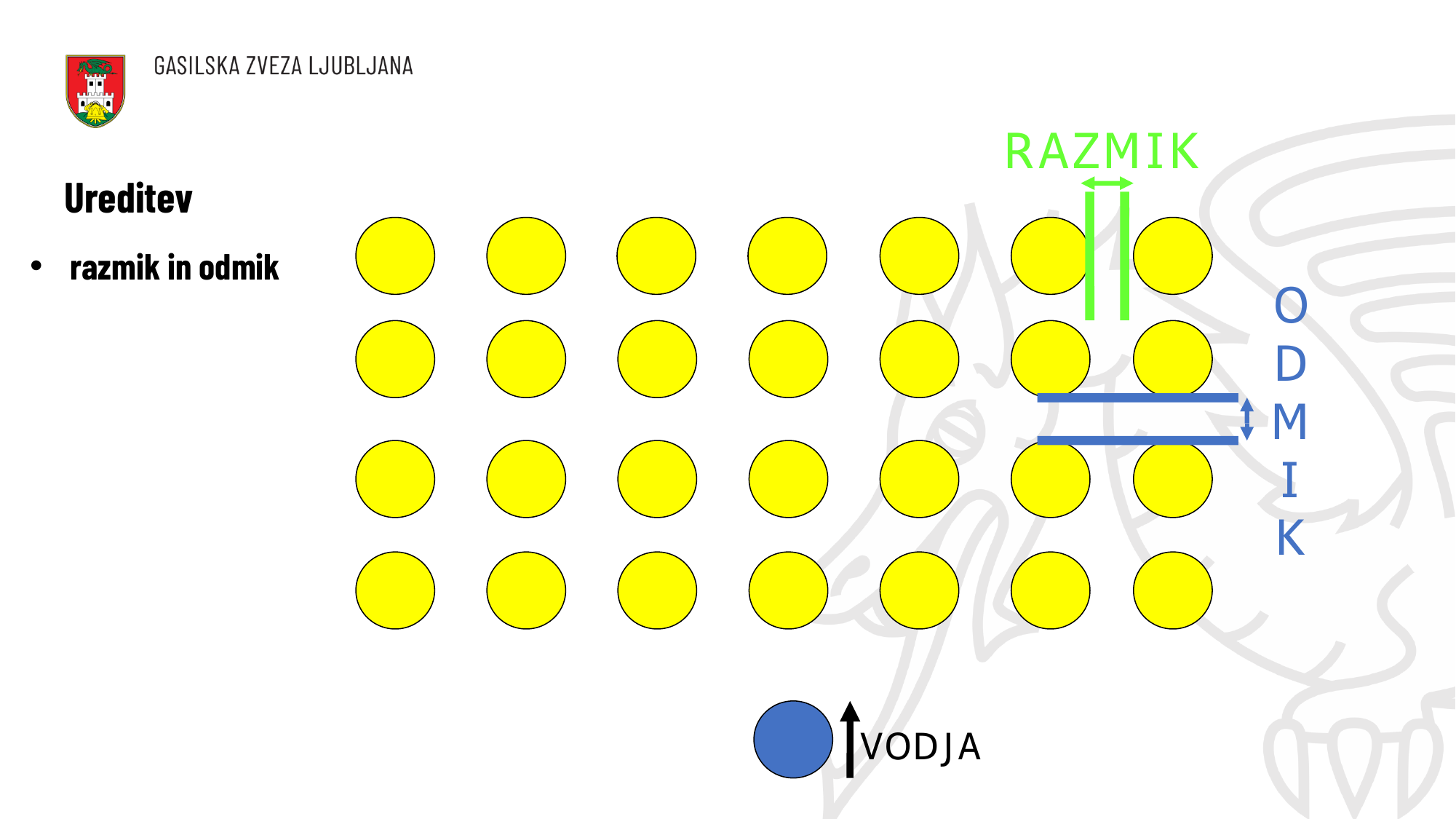

RAZMIK

O
D
M
I
K

VODJA
    Ureditev

  razmik in odmik